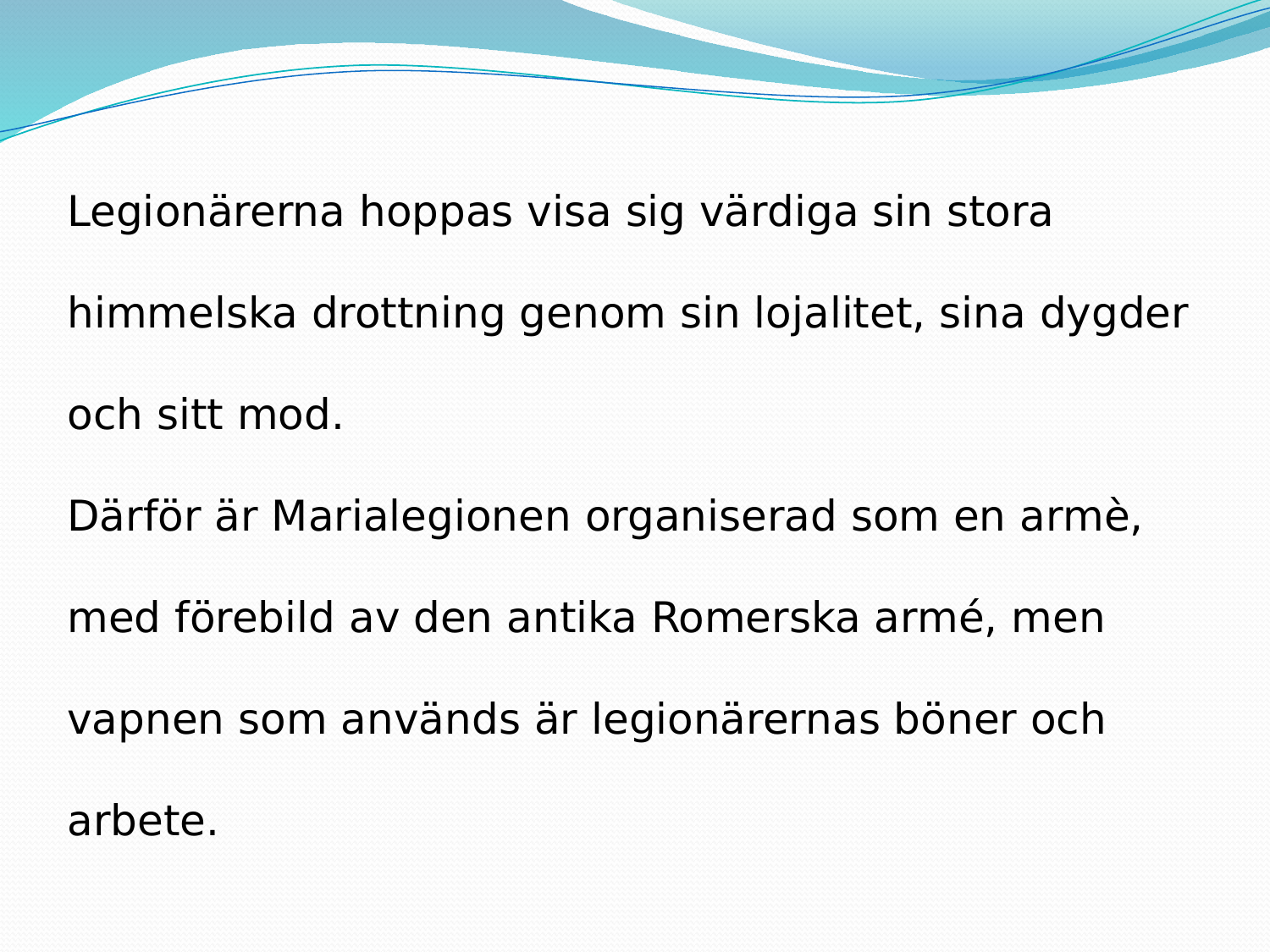

Legionärerna hoppas visa sig värdiga sin stora himmelska drottning genom sin lojalitet, sina dygder och sitt mod.
Därför är Marialegionen organiserad som en armè, med förebild av den antika Romerska armé, men vapnen som används är legionärernas böner och arbete.